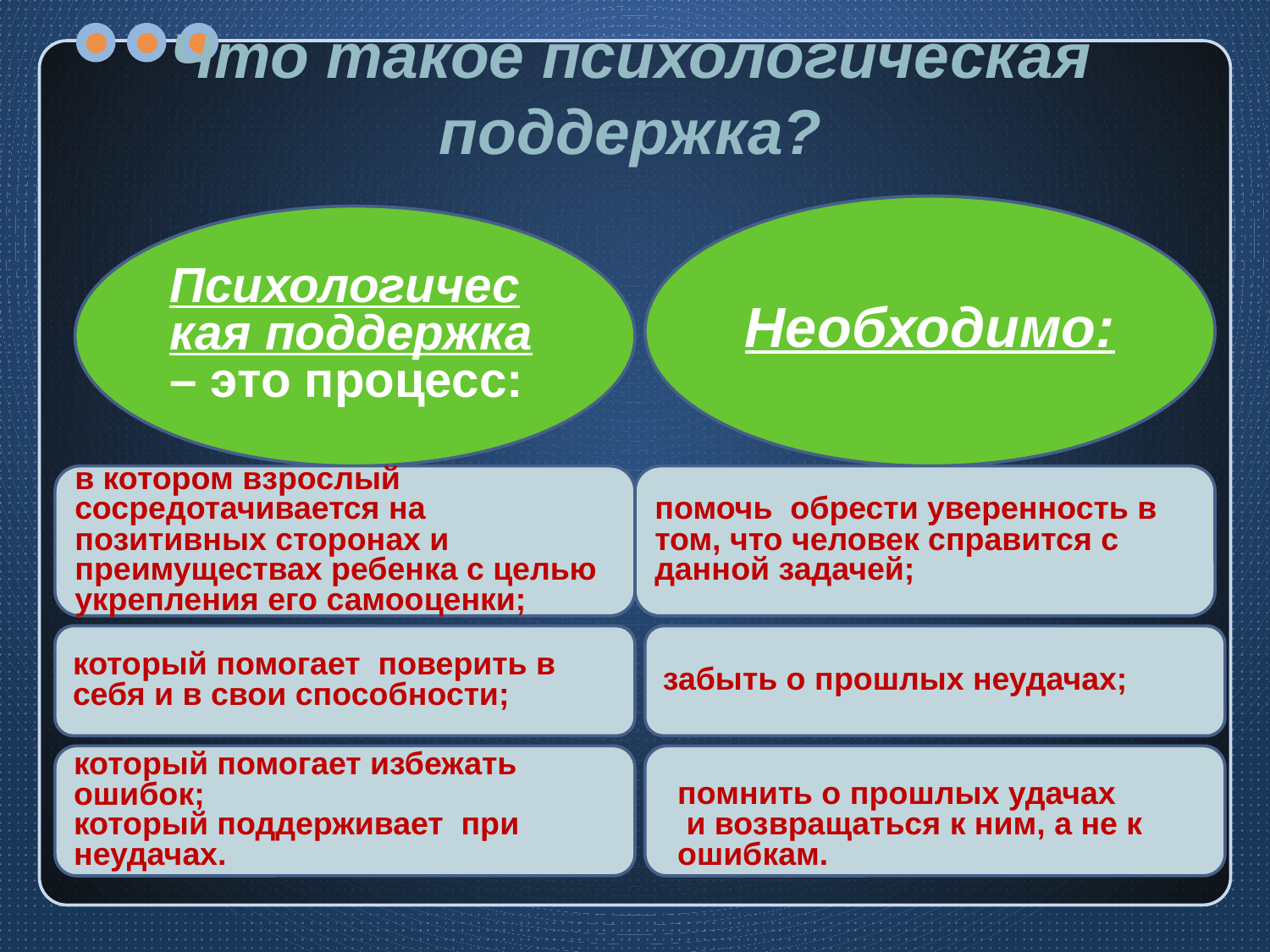

# Что такое психологическая поддержка?
Необходимо:
Психологическая поддержка – это процесс:

в котором взрослый сосредотачивается на позитивных сторонах и преимуществах ребенка с целью укрепления его самооценки;
помочь  обрести уверенность в том, что человек справится с данной задачей;

который помогает  поверить в себя и в свои способности;
забыть о прошлых неудачах;

помнить о прошлых удачах
 и возвращаться к ним, а не к ошибкам.
который помогает избежать ошибок;
который поддерживает  при неудачах.